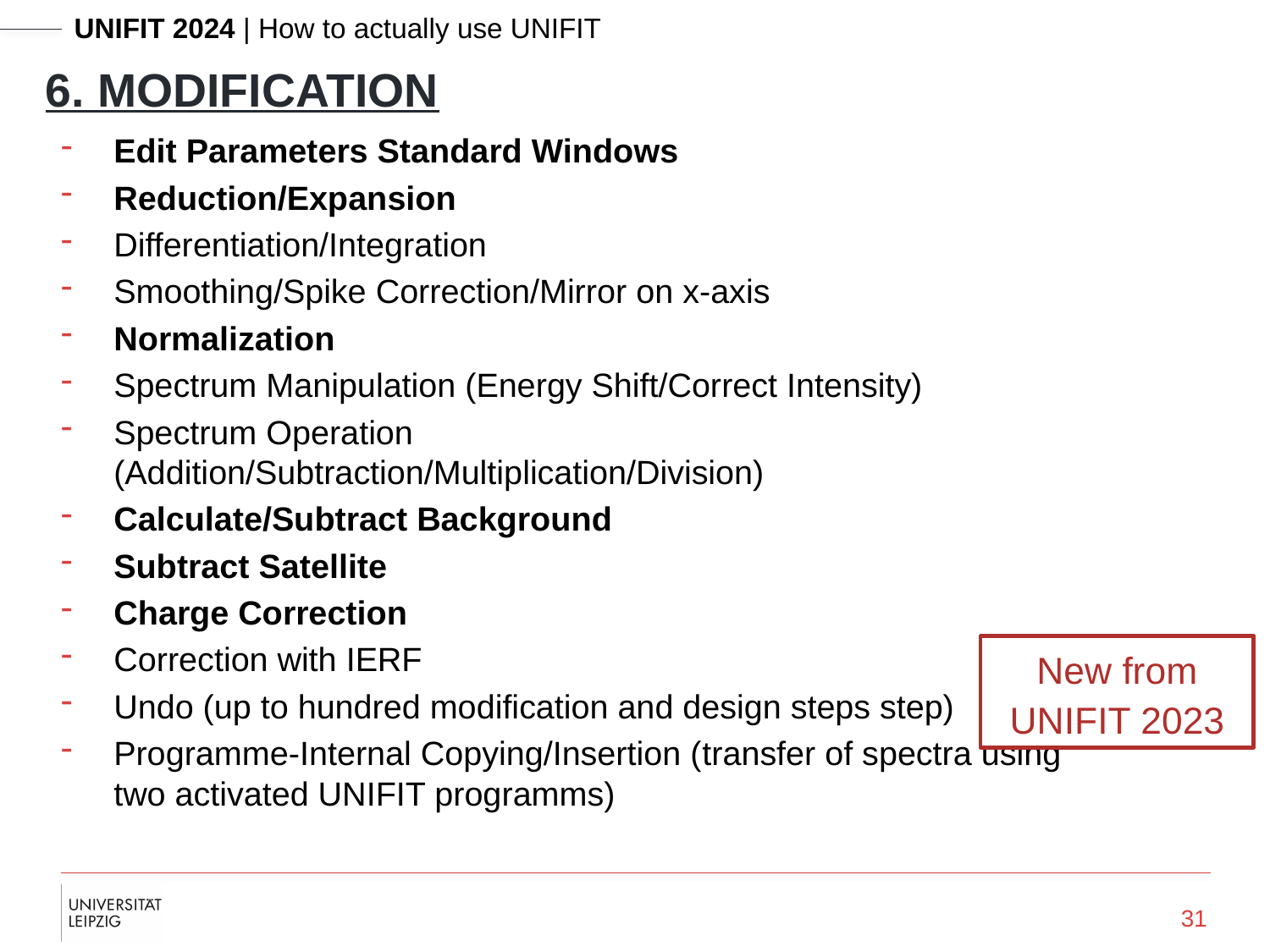

6. modification
Edit Parameters Standard Windows
Reduction/Expansion
Differentiation/Integration
Smoothing/Spike Correction/Mirror on x-axis
Normalization
Spectrum Manipulation (Energy Shift/Correct Intensity)
Spectrum Operation
(Addition/Subtraction/Multiplication/Division)
Calculate/Subtract Background
Subtract Satellite
Charge Correction
Correction with IERF
Undo (up to hundred modification and design steps step)
Programme-Internal Copying/Insertion (transfer of spectra using two activated UNIFIT programms)

New from UNIFIT 2023
31